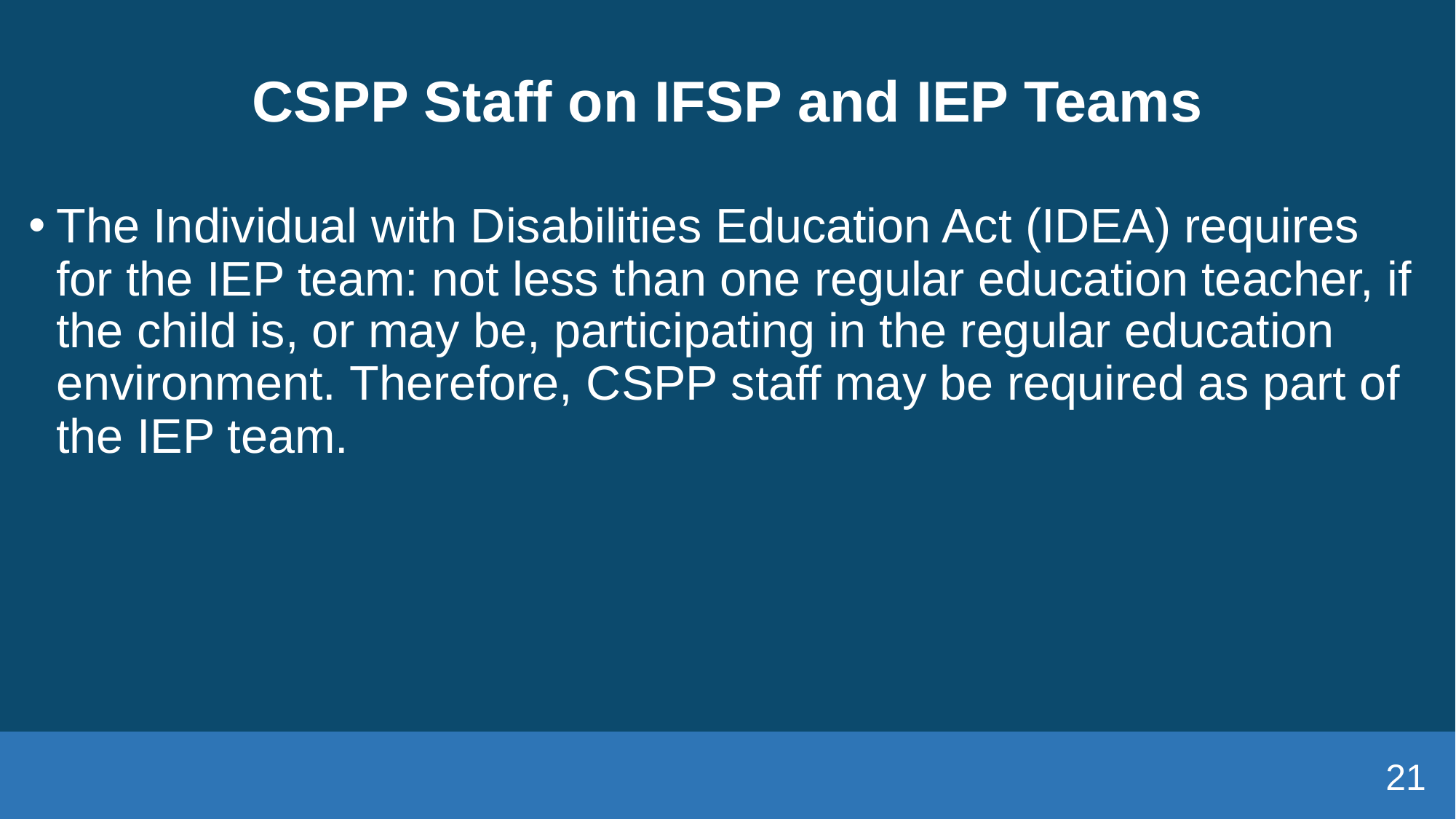

# CSPP Staff on IFSP and IEP Teams
The Individual with Disabilities Education Act (IDEA) requires for the IEP team: not less than one regular education teacher, if the child is, or may be, participating in the regular education environment. Therefore, CSPP staff may be required as part of the IEP team.
21